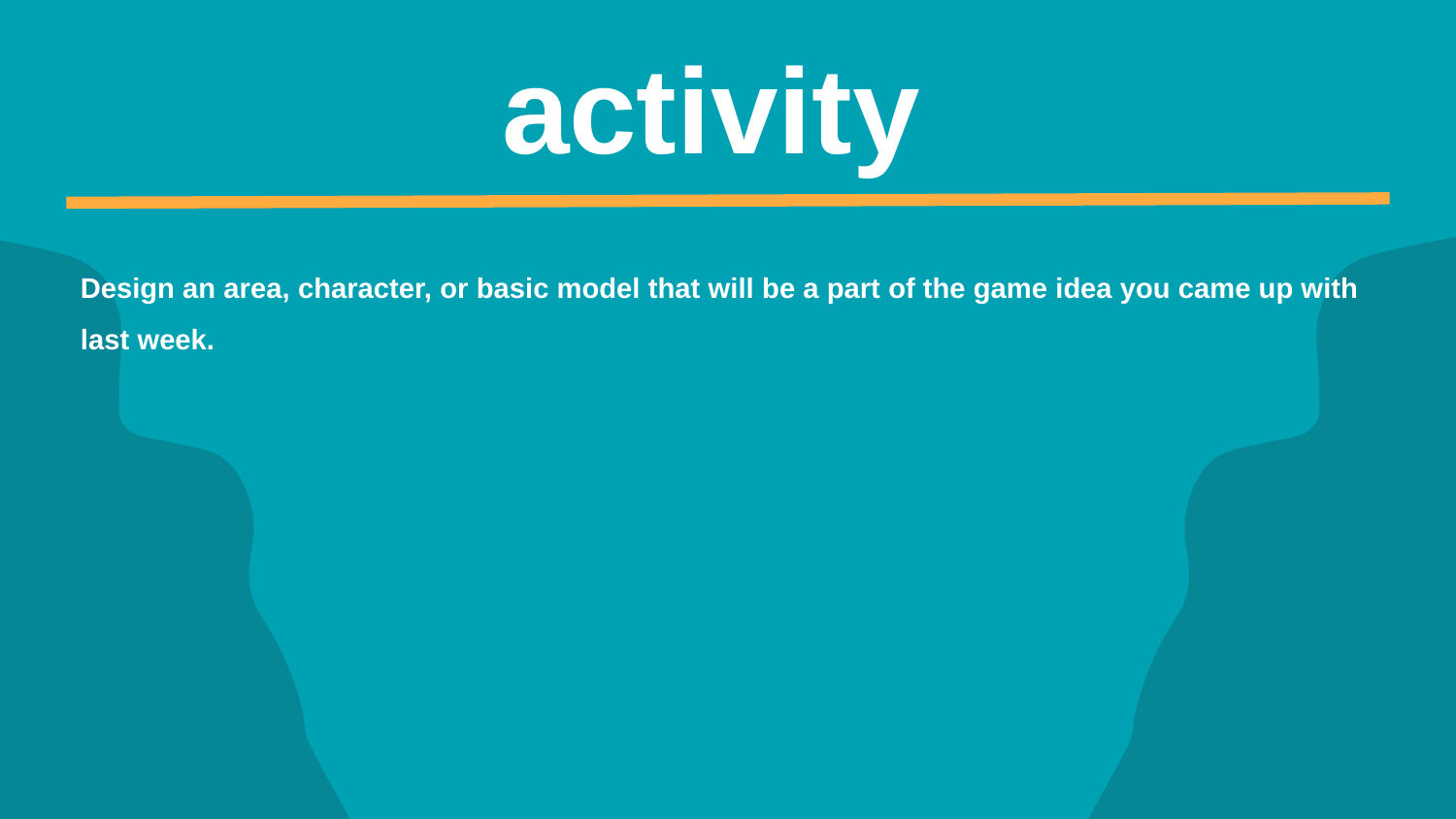

activity
Design an area, character, or basic model that will be a part of the game idea you came up with last week.